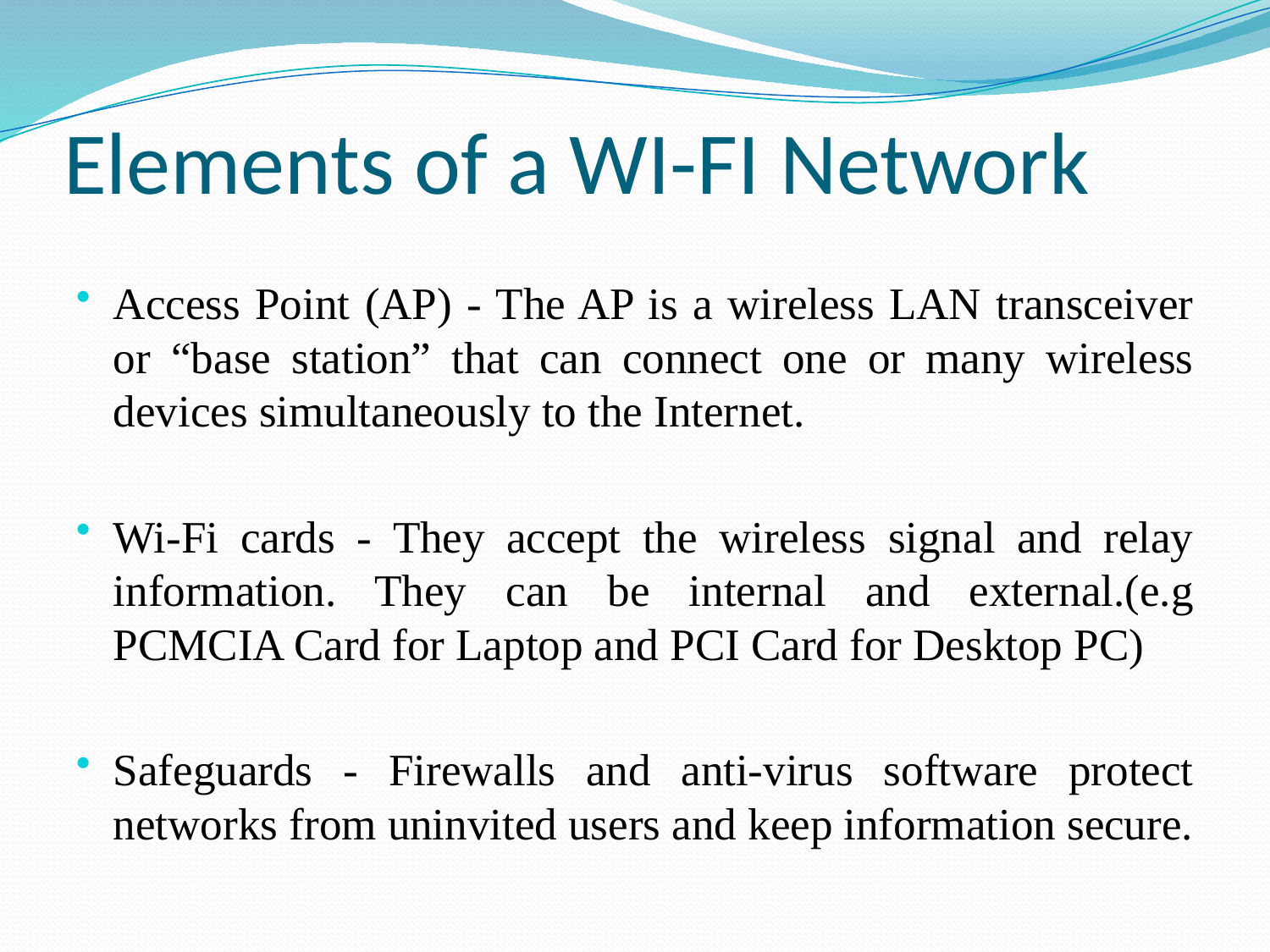

# Elements of a WI-FI Network
Access Point (AP) - The AP is a wireless LAN transceiver or “base station” that can connect one or many wireless devices simultaneously to the Internet.

Wi-Fi cards - They accept the wireless signal and relay information. They can be internal and external.(e.g PCMCIA Card for Laptop and PCI Card for Desktop PC)

Safeguards - Firewalls and anti-virus software protect networks from uninvited users and keep information secure.